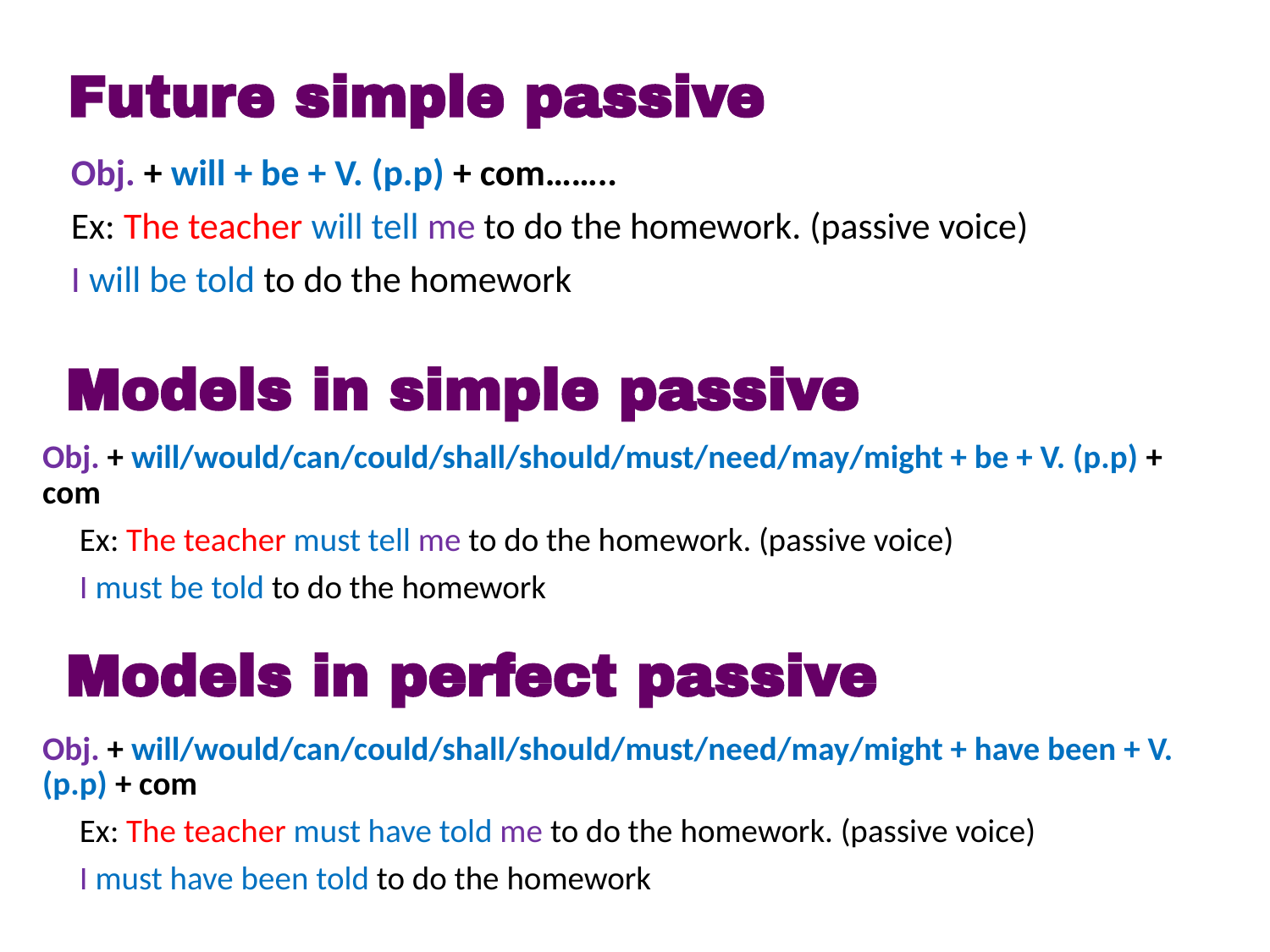

# Future simple passive
Obj. + will + be + V. (p.p) + com……..
Ex: The teacher will tell me to do the homework. (passive voice)
I will be told to do the homework

Models in simple passive
Obj. + will/would/can/could/shall/should/must/need/may/might + be + V. (p.p) + com
     Ex: The teacher must tell me to do the homework. (passive voice)
     I must be told to do the homework

Models in perfect passive
Obj. + will/would/can/could/shall/should/must/need/may/might + have been + V. (p.p) + com
     Ex: The teacher must have told me to do the homework. (passive voice)
     I must have been told to do the homework